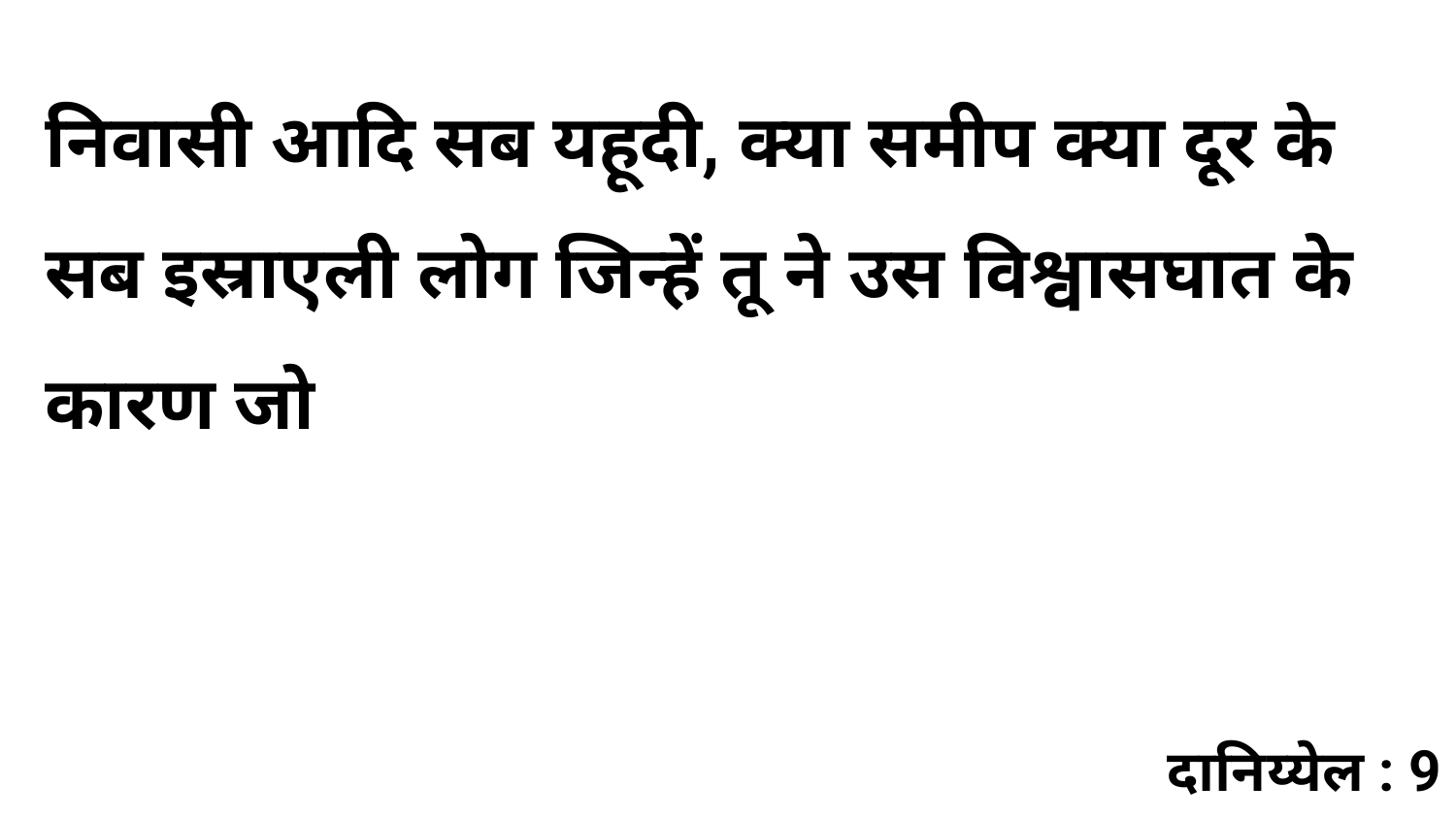

निवासी आदि सब यहूदी, क्या समीप क्या दूर के सब इस्राएली लोग जिन्हें तू ने उस विश्वासघात के कारण जो
दानिय्येल : 9